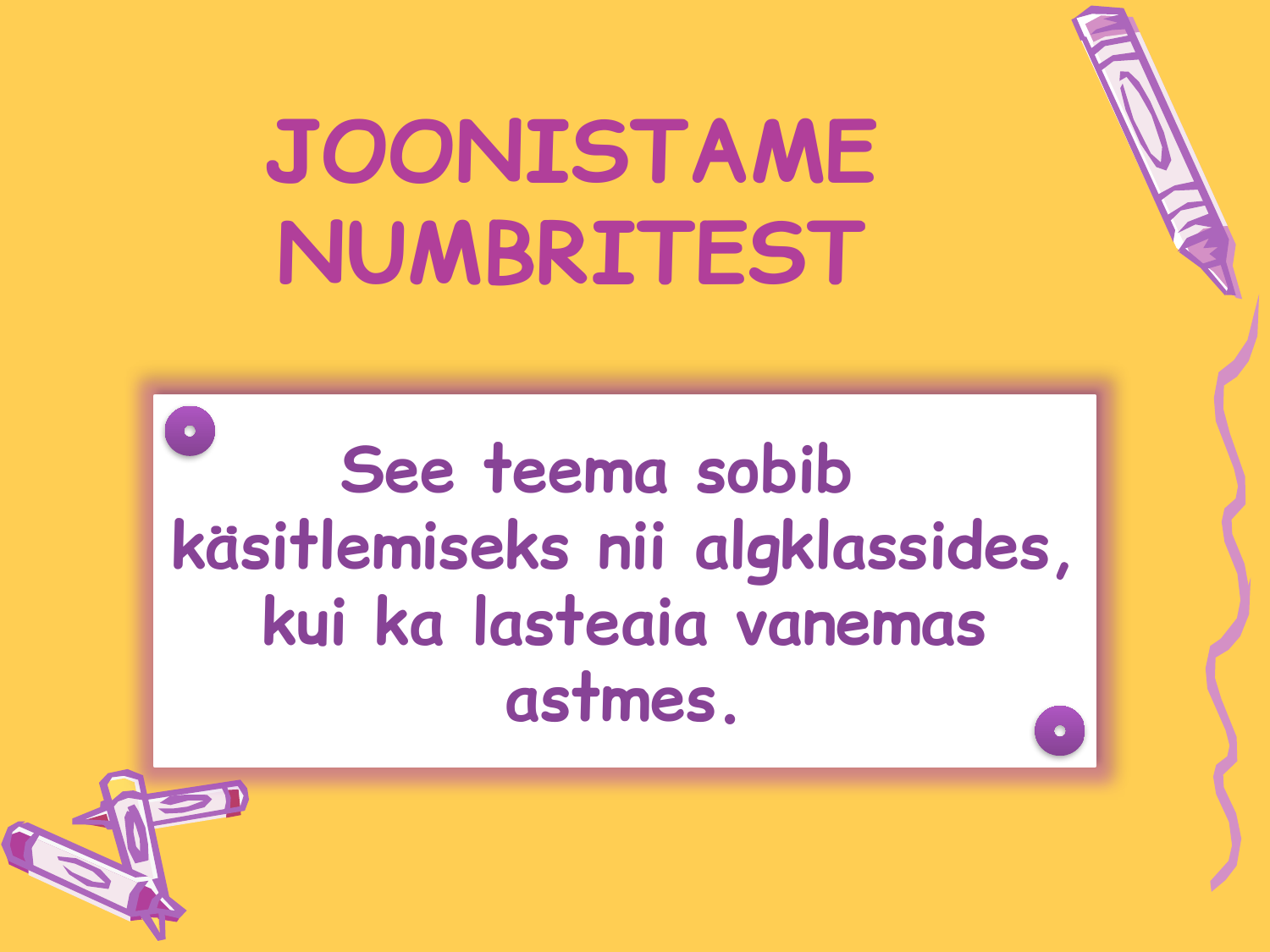

# JOONISTAME NUMBRITEST

See teema sobib   käsitlemiseks nii algklassides, kui ka lasteaia vanemas astmes.